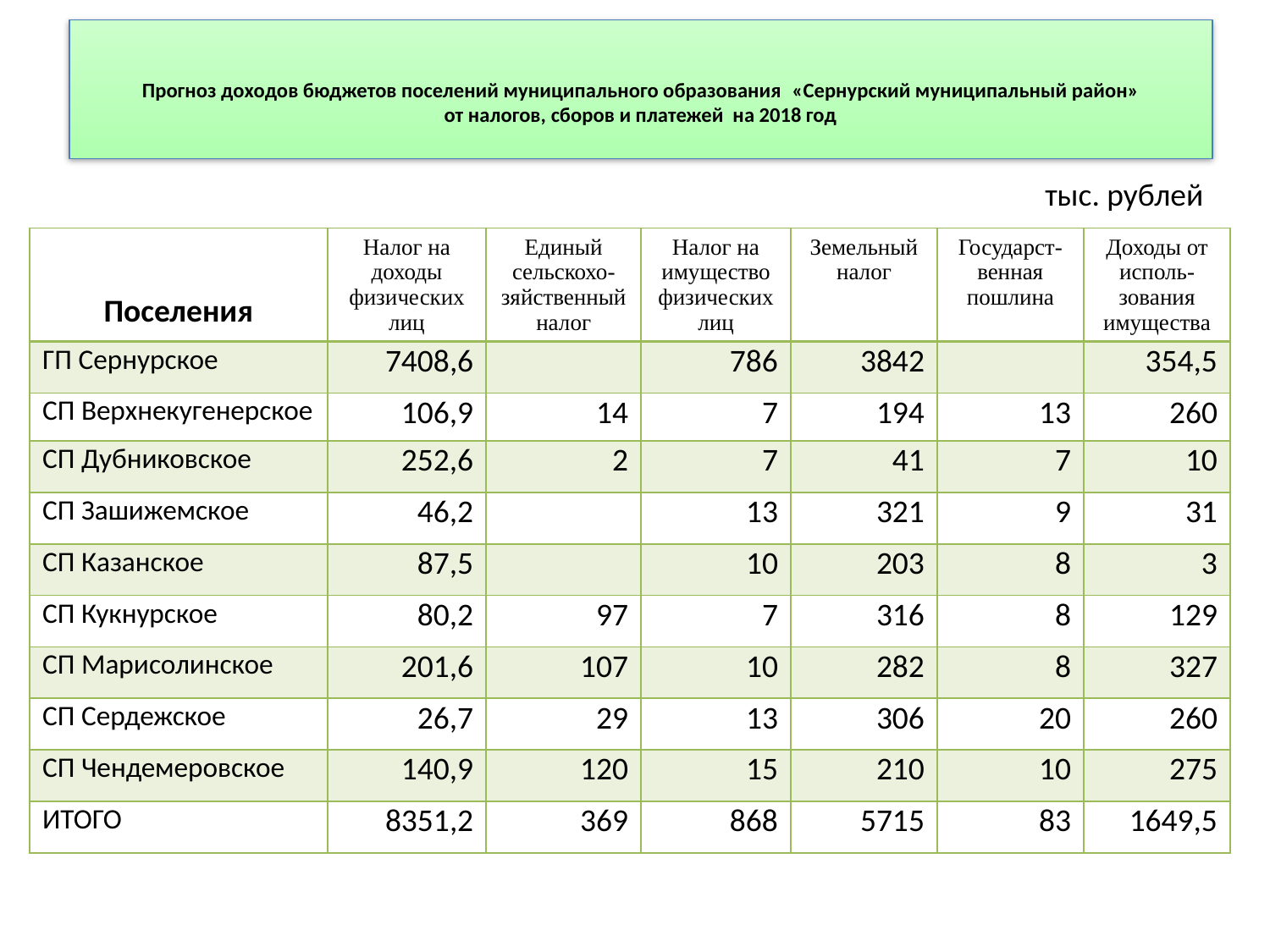

# Прогноз доходов бюджетов поселений муниципального образования  «Сернурский муниципальный район» от налогов, сборов и платежей  на 2018 год

       тыс. рублей
| Поселения | Налог на доходы физических лиц | Единый сельскохо-зяйственный налог | Налог на имущество физических лиц | Земельный налог | Государст-венная пошлина | Доходы от исполь-зования имущества |
| --- | --- | --- | --- | --- | --- | --- |
| ГП Сернурское | 7408,6 |  | 786 | 3842 |  | 354,5 |
| СП Верхнекугенерское | 106,9 | 14 | 7 | 194 | 13 | 260 |
| СП Дубниковское | 252,6 | 2 | 7 | 41 | 7 | 10 |
| СП Зашижемское | 46,2 |  | 13 | 321 | 9 | 31 |
| СП Казанское | 87,5 |  | 10 | 203 | 8 | 3 |
| СП Кукнурское | 80,2 | 97 | 7 | 316 | 8 | 129 |
| СП Марисолинское | 201,6 | 107 | 10 | 282 | 8 | 327 |
| СП Сердежское | 26,7 | 29 | 13 | 306 | 20 | 260 |
| СП Чендемеровское | 140,9 | 120 | 15 | 210 | 10 | 275 |
| ИТОГО | 8351,2 | 369 | 868 | 5715 | 83 | 1649,5 |